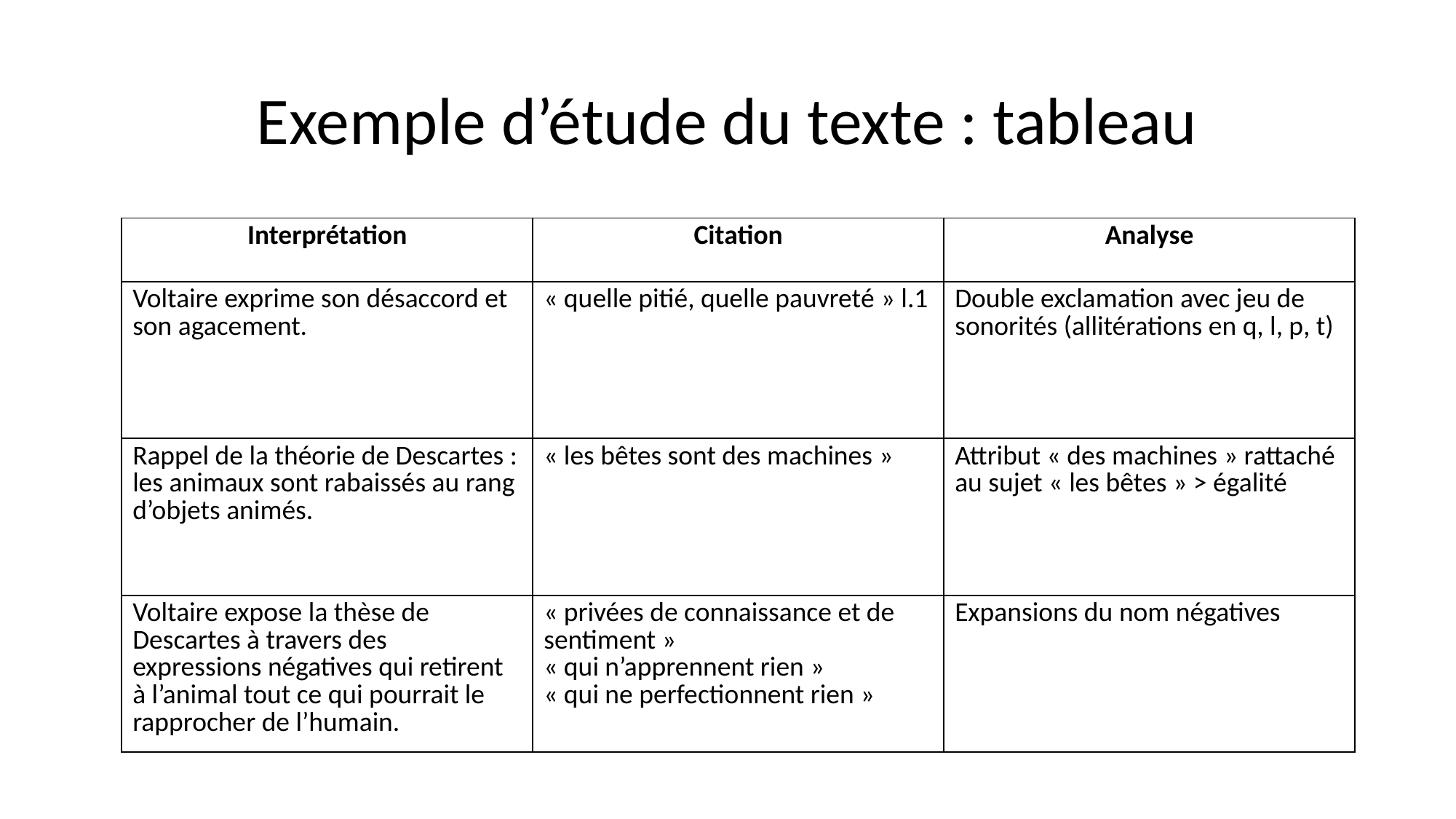

# Exemple d’étude du texte : tableau
| Interprétation | Citation | Analyse |
| --- | --- | --- |
| Voltaire exprime son désaccord et son agacement. | « quelle pitié, quelle pauvreté » l.1 | Double exclamation avec jeu de sonorités (allitérations en q, l, p, t) |
| Rappel de la théorie de Descartes : les animaux sont rabaissés au rang d’objets animés. | « les bêtes sont des machines » | Attribut « des machines » rattaché au sujet « les bêtes » > égalité |
| Voltaire expose la thèse de Descartes à travers des expressions négatives qui retirent à l’animal tout ce qui pourrait le rapprocher de l’humain. | « privées de connaissance et de sentiment » « qui n’apprennent rien » « qui ne perfectionnent rien » | Expansions du nom négatives |